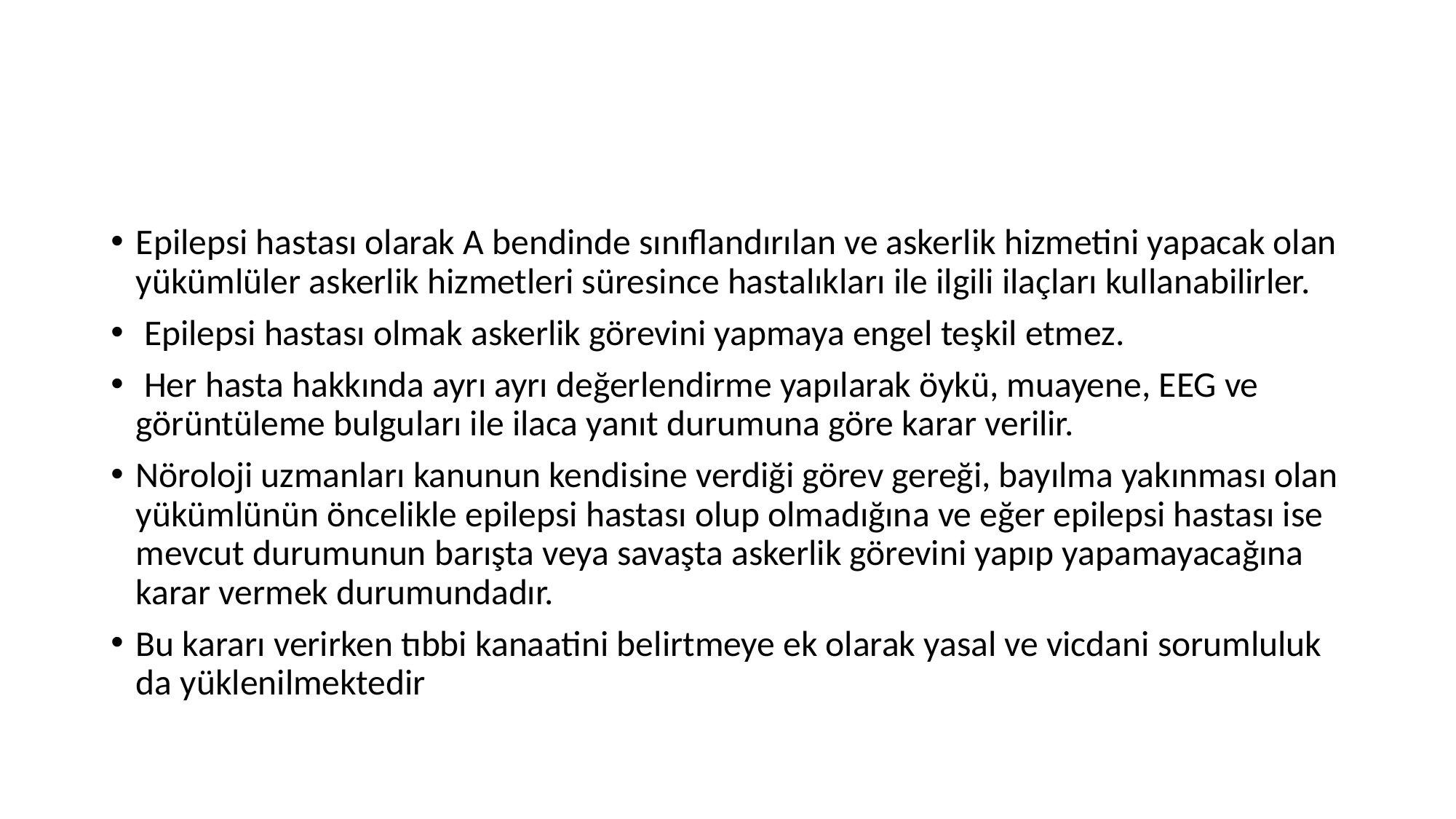

#
Epilepsi hastası olarak A bendinde sınıflandırılan ve askerlik hizmetini yapacak olan yükümlüler askerlik hizmetleri süresince hastalıkları ile ilgili ilaçları kullanabilirler.
 Epilepsi hastası olmak askerlik görevini yapmaya engel teşkil etmez.
 Her hasta hakkında ayrı ayrı değerlendirme yapılarak öykü, muayene, EEG ve görüntüleme bulguları ile ilaca yanıt durumuna göre karar verilir.
Nöroloji uzmanları kanunun kendisine verdiği görev gereği, bayılma yakınması olan yükümlünün öncelikle epilepsi hastası olup olmadığına ve eğer epilepsi hastası ise mevcut durumunun barışta veya savaşta askerlik görevini yapıp yapamayacağına karar vermek durumundadır.
Bu kararı verirken tıbbi kanaatini belirtmeye ek olarak yasal ve vicdani sorumluluk da yüklenilmektedir